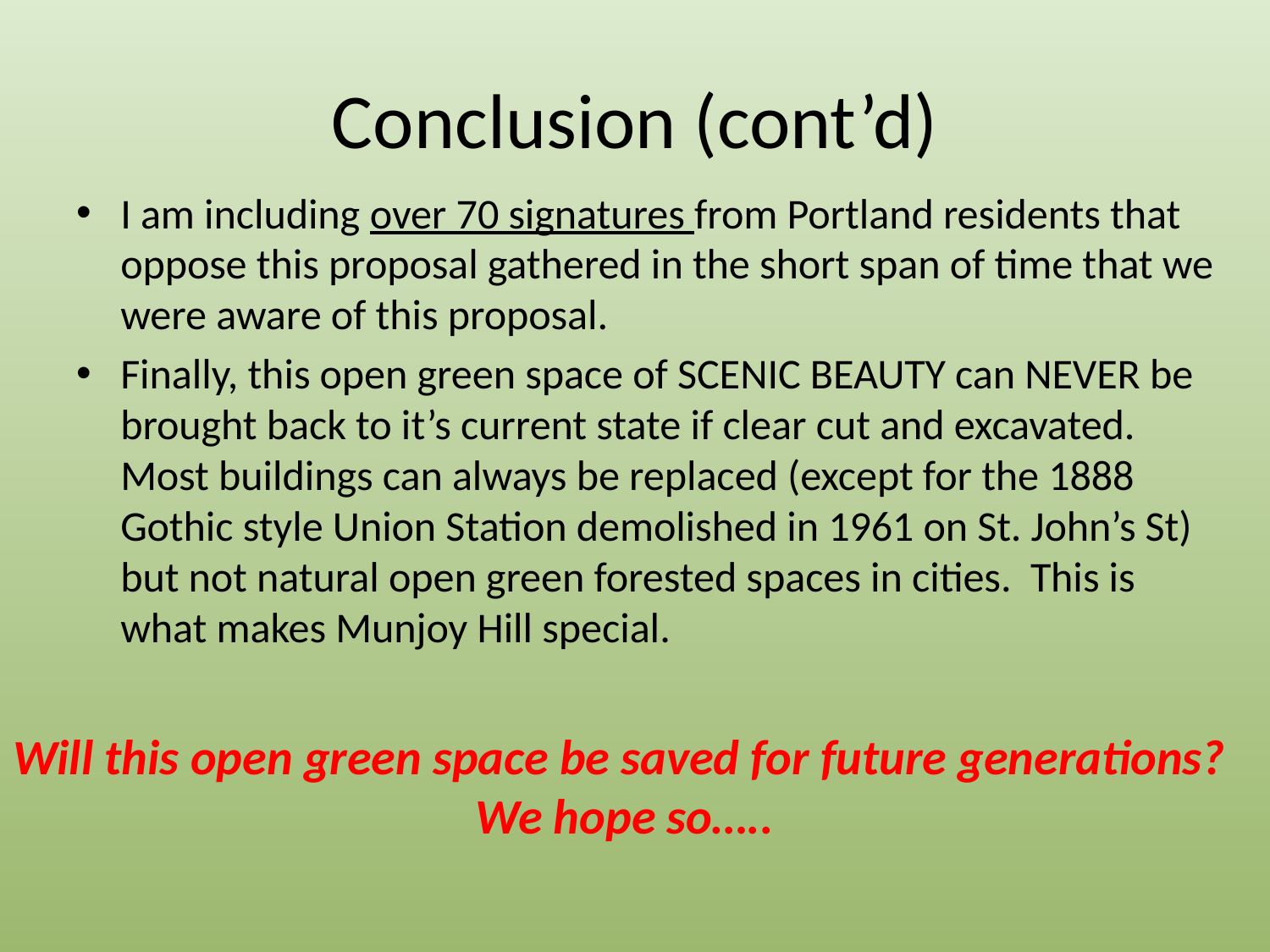

# Conclusion (cont’d)
I am including over 70 signatures from Portland residents that oppose this proposal gathered in the short span of time that we were aware of this proposal.
Finally, this open green space of SCENIC BEAUTY can NEVER be brought back to it’s current state if clear cut and excavated.  Most buildings can always be replaced (except for the 1888 Gothic style Union Station demolished in 1961 on St. John’s St) but not natural open green forested spaces in cities.  This is what makes Munjoy Hill special.

Will this open green space be saved for future generations?  We hope so…..